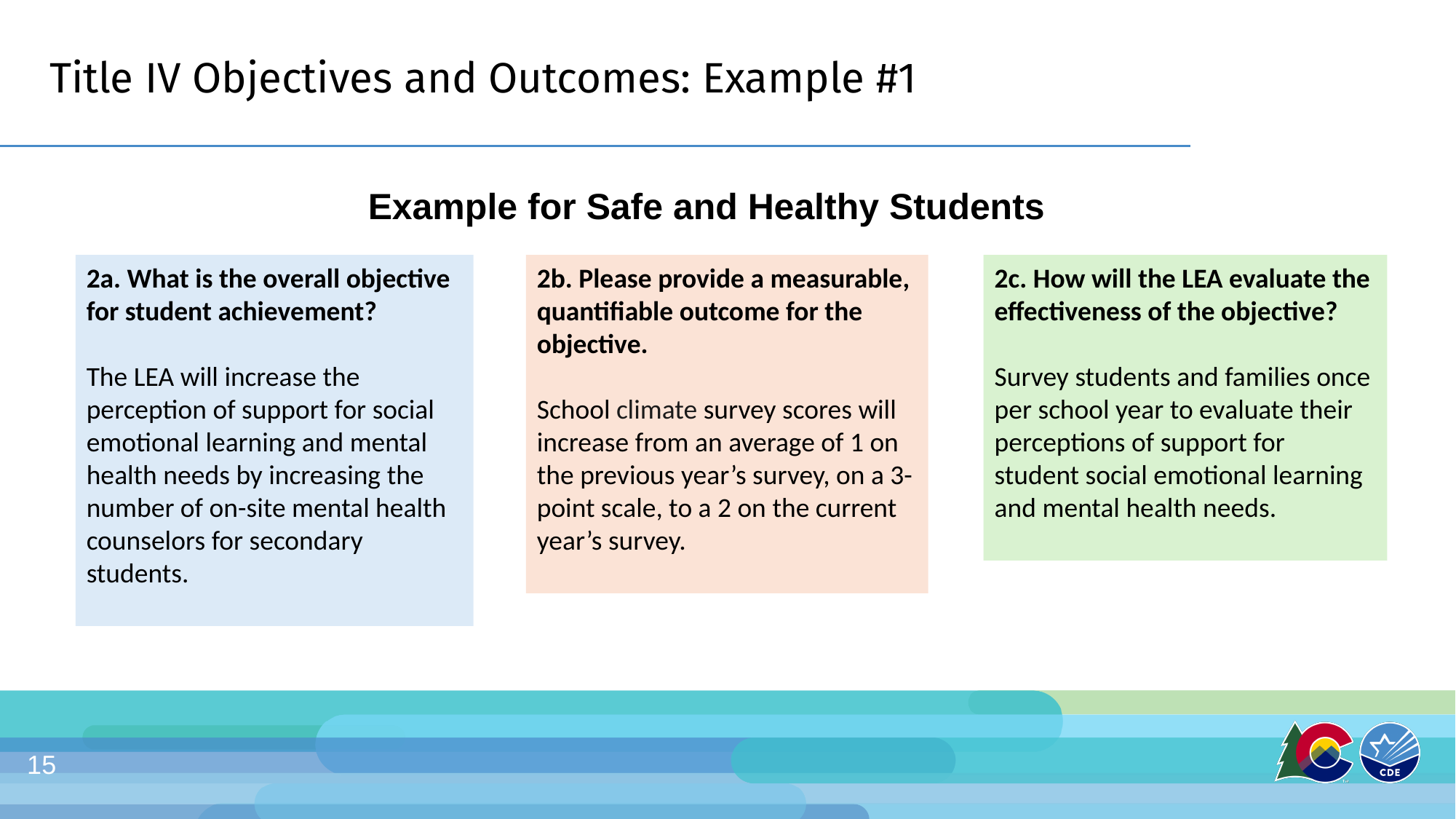

# Title IV Objectives and Outcomes: Example #1
Example for Safe and Healthy Students
2c. How will the LEA evaluate the effectiveness of the objective?

Survey students and families once per school year to evaluate their perceptions of support for student social emotional learning and mental health needs.

2b. Please provide a measurable, quantifiable outcome for the objective.

School climate survey scores will increase from an average of 1 on the previous year’s survey, on a 3-point scale, to a 2 on the current year’s survey.

2a. What is the overall objective for student achievement?

The LEA will increase the perception of support for social emotional learning and mental health needs by increasing the number of on-site mental health counselors for secondary students.